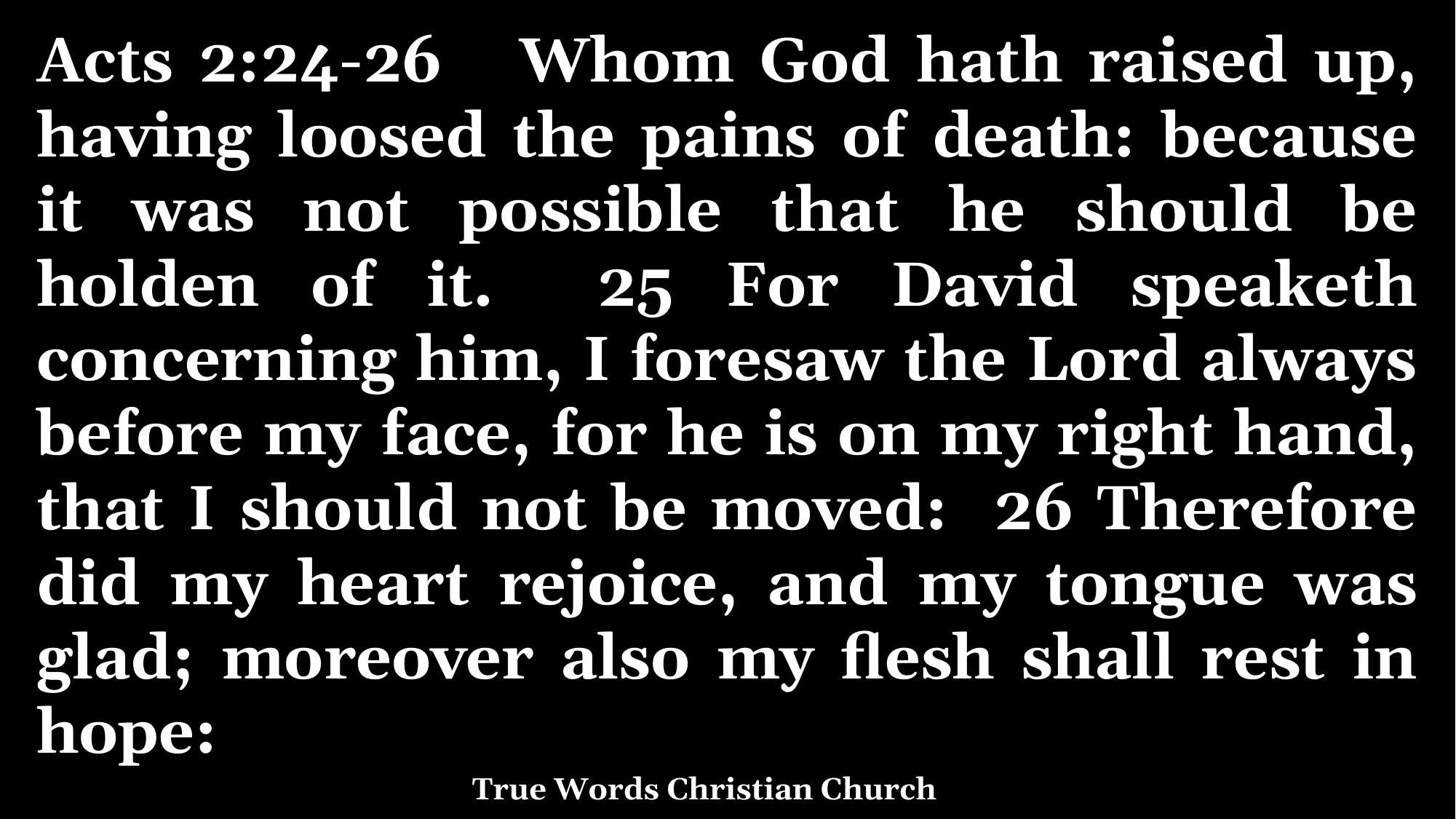

Acts 2:24-26   Whom God hath raised up, having loosed the pains of death: because it was not possible that he should be holden of it.  25 For David speaketh concerning him, I foresaw the Lord always before my face, for he is on my right hand, that I should not be moved:  26 Therefore did my heart rejoice, and my tongue was glad; moreover also my flesh shall rest in hope:
True Words Christian Church